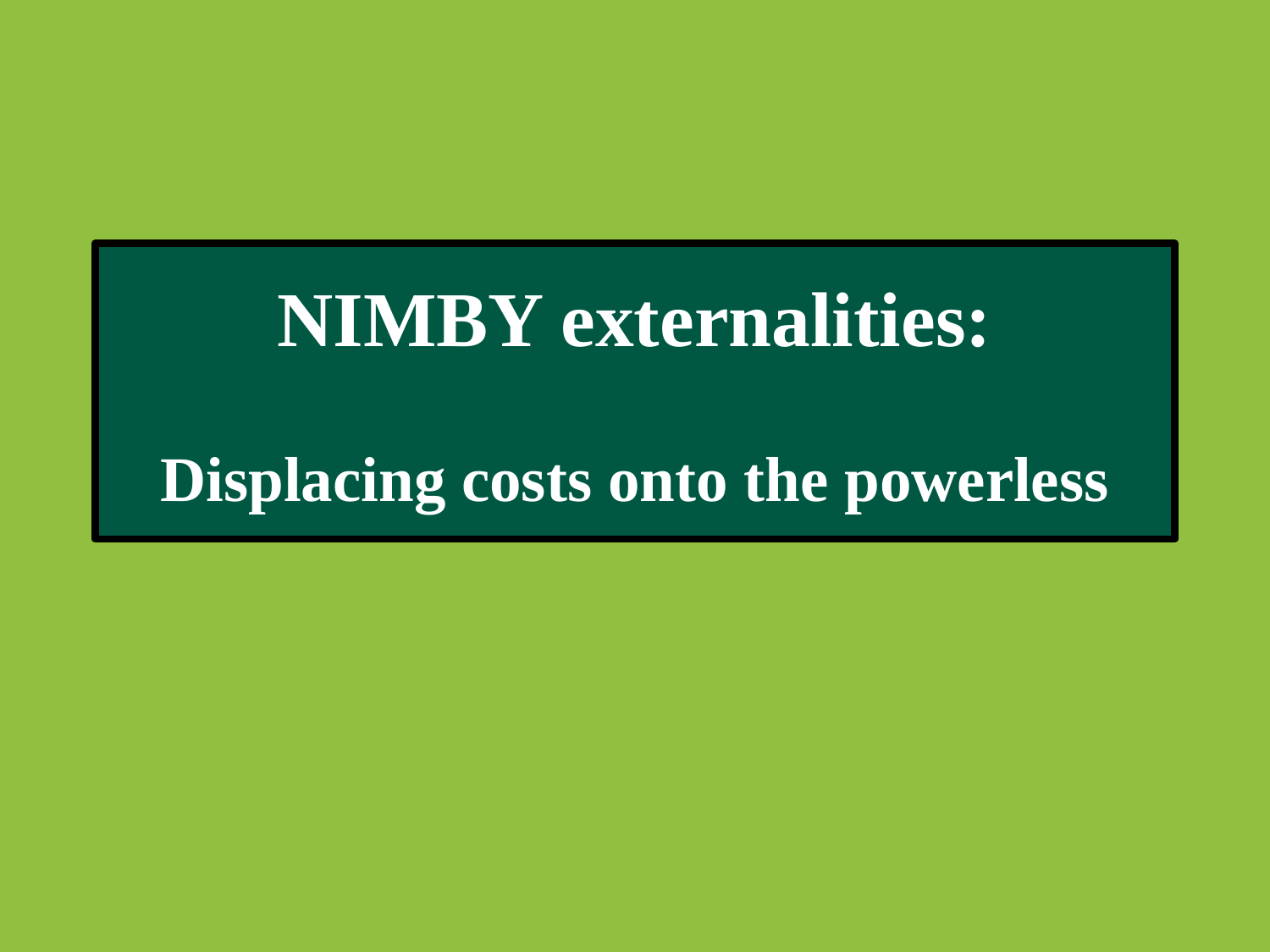

NIMBY externalities:

Displacing costs onto the powerless